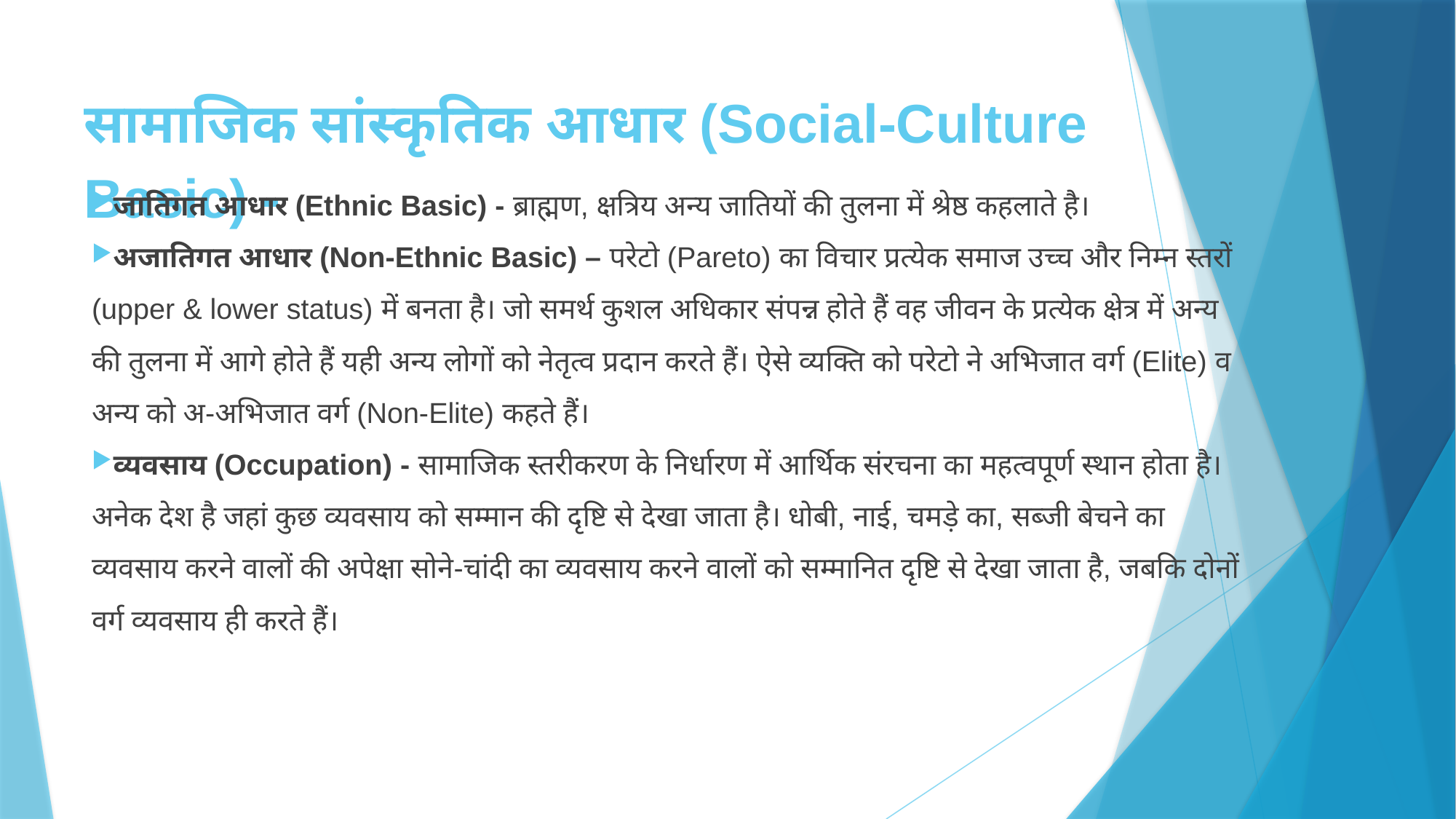

# सामाजिक सांस्कृतिक आधार (Social-Culture Basic) -
जातिगत आधार (Ethnic Basic) - ब्राह्मण, क्षत्रिय अन्य जातियों की तुलना में श्रेष्ठ कहलाते है।
अजातिगत आधार (Non-Ethnic Basic) – परेटो (Pareto) का विचार प्रत्येक समाज उच्च और निम्न स्तरों (upper & lower status) में बनता है। जो समर्थ कुशल अधिकार संपन्न होते हैं वह जीवन के प्रत्येक क्षेत्र में अन्य की तुलना में आगे होते हैं यही अन्य लोगों को नेतृत्व प्रदान करते हैं। ऐसे व्यक्ति को परेटो ने अभिजात वर्ग (Elite) व अन्य को अ-अभिजात वर्ग (Non-Elite) कहते हैं।
व्यवसाय (Occupation) - सामाजिक स्तरीकरण के निर्धारण में आर्थिक संरचना का महत्वपूर्ण स्थान होता है। अनेक देश है जहां कुछ व्यवसाय को सम्मान की दृष्टि से देखा जाता है। धोबी, नाई, चमड़े का, सब्जी बेचने का व्यवसाय करने वालों की अपेक्षा सोने-चांदी का व्यवसाय करने वालों को सम्मानित दृष्टि से देखा जाता है, जबकि दोनों वर्ग व्यवसाय ही करते हैं।